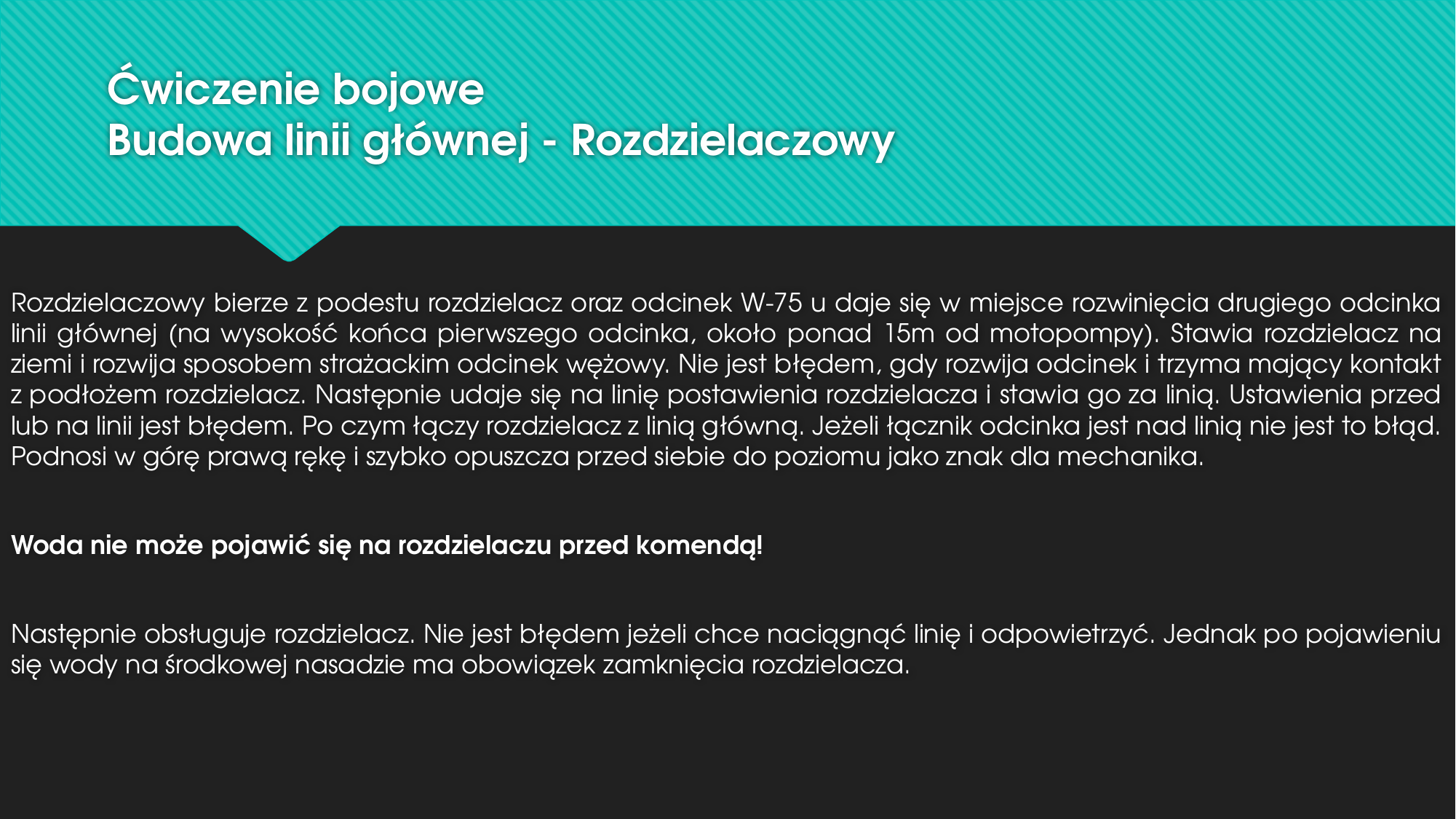

# Ćwiczenie bojowe Budowa linii głównej - Rozdzielaczowy
Rozdzielaczowy bierze z podestu rozdzielacz oraz odcinek W-75 u daje się w miejsce rozwinięcia drugiego odcinka linii głównej (na wysokość końca pierwszego odcinka, około ponad 15m od motopompy). Stawia rozdzielacz na ziemi i rozwija sposobem strażackim odcinek wężowy. Nie jest błędem, gdy rozwija odcinek i trzyma mający kontakt z podłożem rozdzielacz. Następnie udaje się na linię postawienia rozdzielacza i stawia go za linią. Ustawienia przed lub na linii jest błędem. Po czym łączy rozdzielacz z linią główną. Jeżeli łącznik odcinka jest nad linią nie jest to błąd. Podnosi w górę prawą rękę i szybko opuszcza przed siebie do poziomu jako znak dla mechanika.

Woda nie może pojawić się na rozdzielaczu przed komendą!

Następnie obsługuje rozdzielacz. Nie jest błędem jeżeli chce naciągnąć linię i odpowietrzyć. Jednak po pojawieniu się wody na środkowej nasadzie ma obowiązek zamknięcia rozdzielacza.